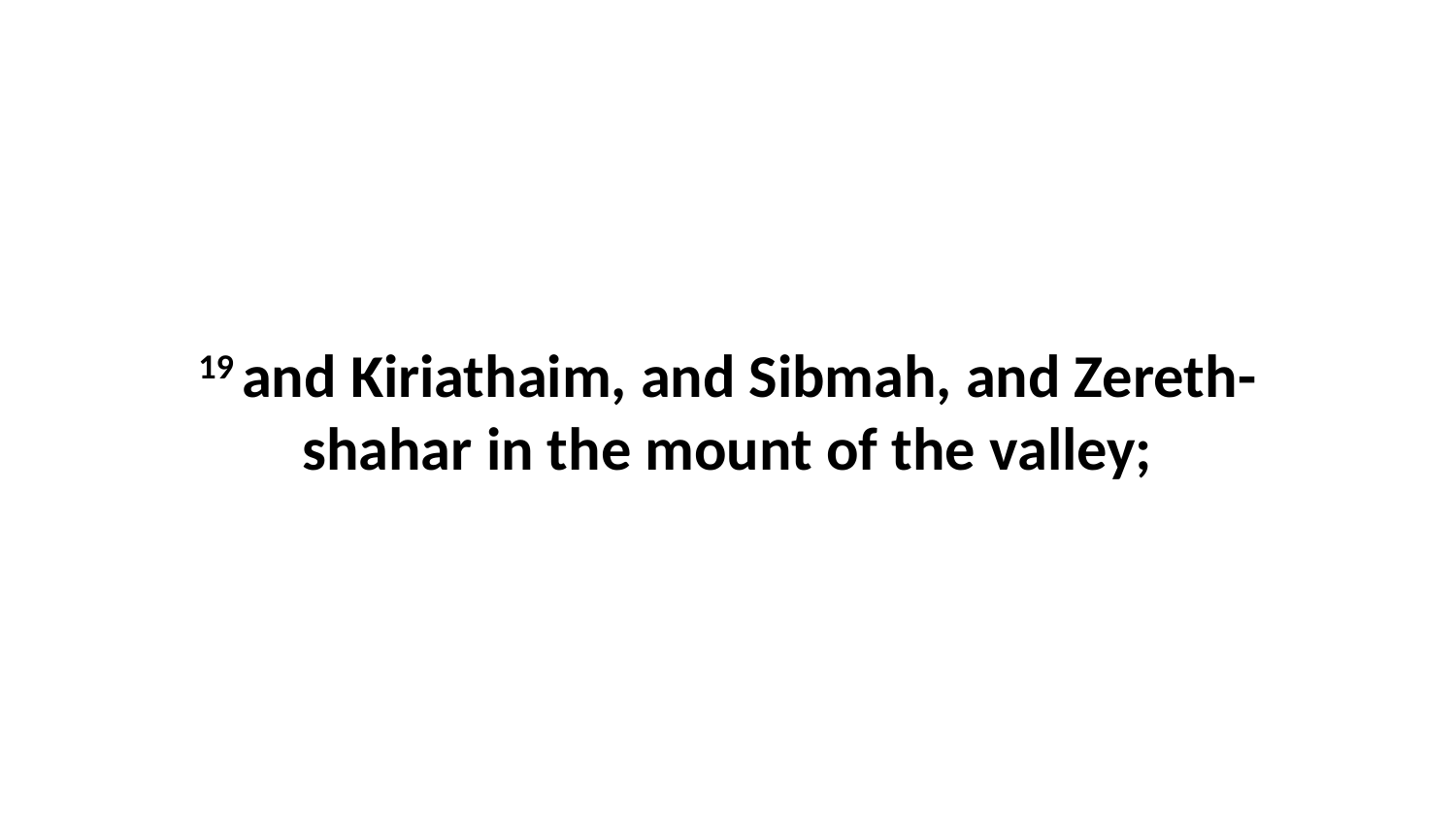

19 and Kiriathaim, and Sibmah, and Zereth-shahar in the mount of the valley;